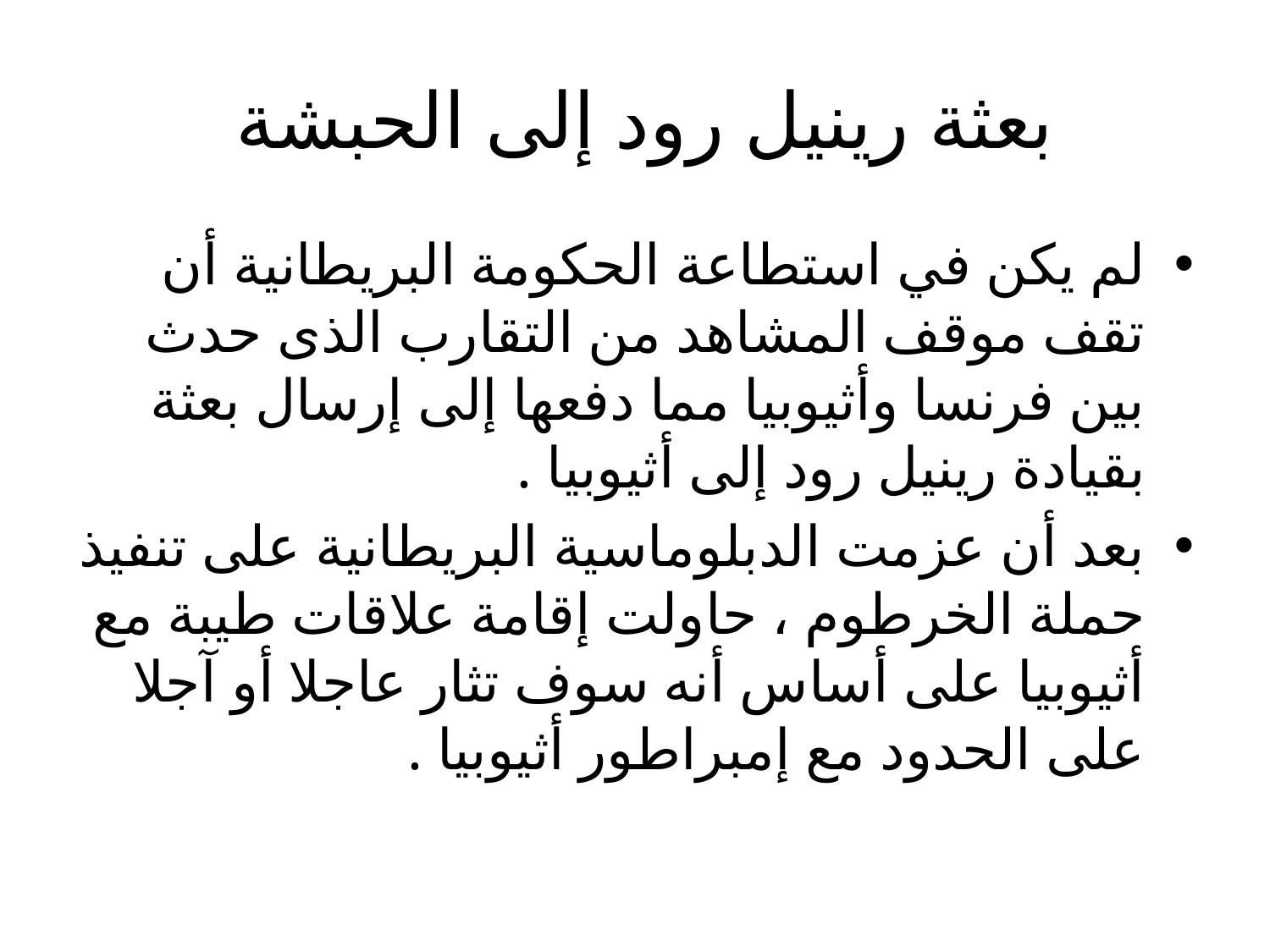

# بعثة رينيل رود إلى الحبشة
لم يكن في استطاعة الحكومة البريطانية أن تقف موقف المشاهد من التقارب الذى حدث بين فرنسا وأثيوبيا مما دفعها إلى إرسال بعثة بقيادة رينيل رود إلى أثيوبيا .
بعد أن عزمت الدبلوماسية البريطانية على تنفيذ حملة الخرطوم ، حاولت إقامة علاقات طيبة مع أثيوبيا على أساس أنه سوف تثار عاجلا أو آجلا على الحدود مع إمبراطور أثيوبيا .